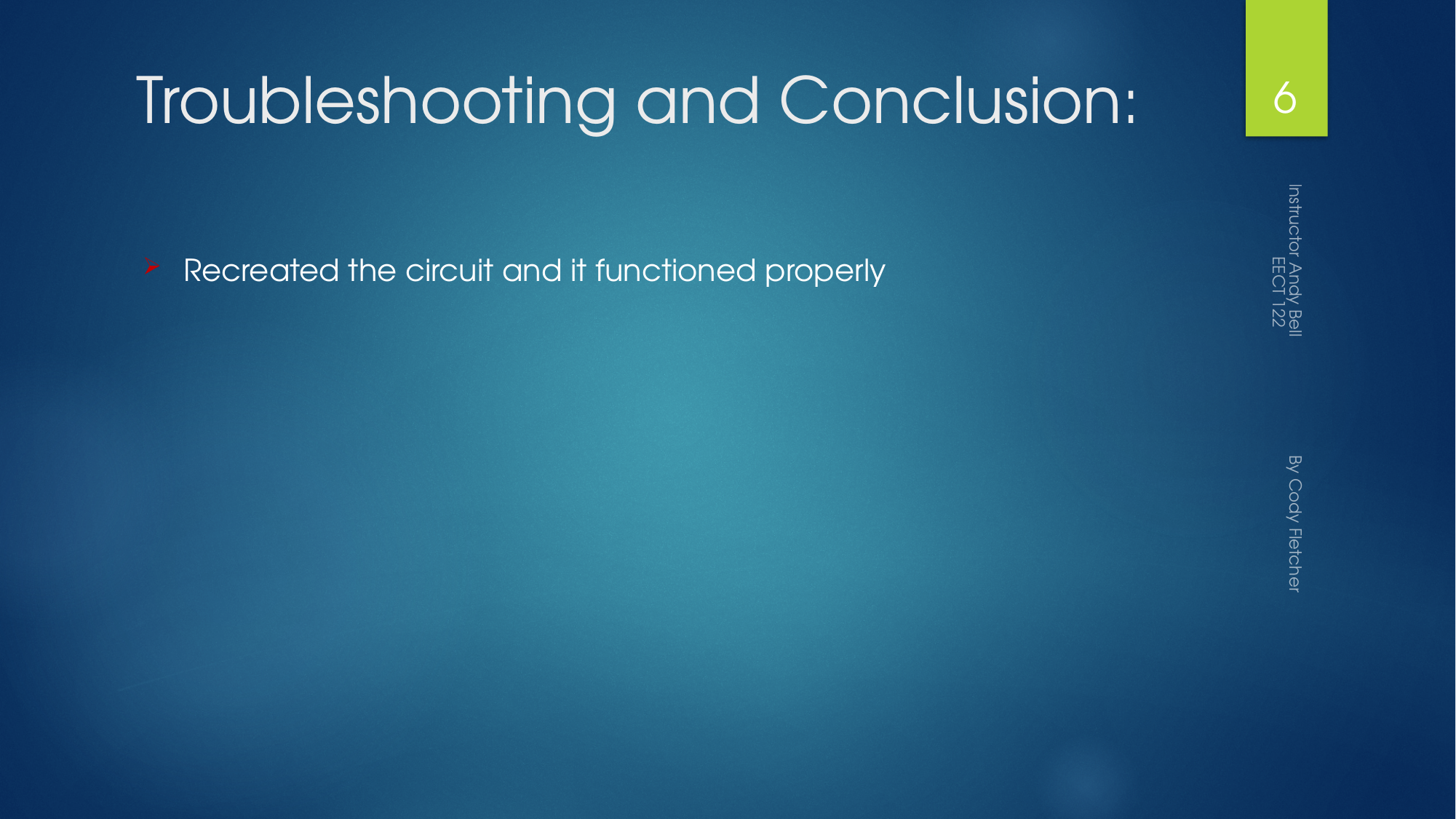

6
# Troubleshooting and Conclusion:
Recreated the circuit and it functioned properly
Instructor Andy Bell                          By Cody Fletcher                      EECT 122